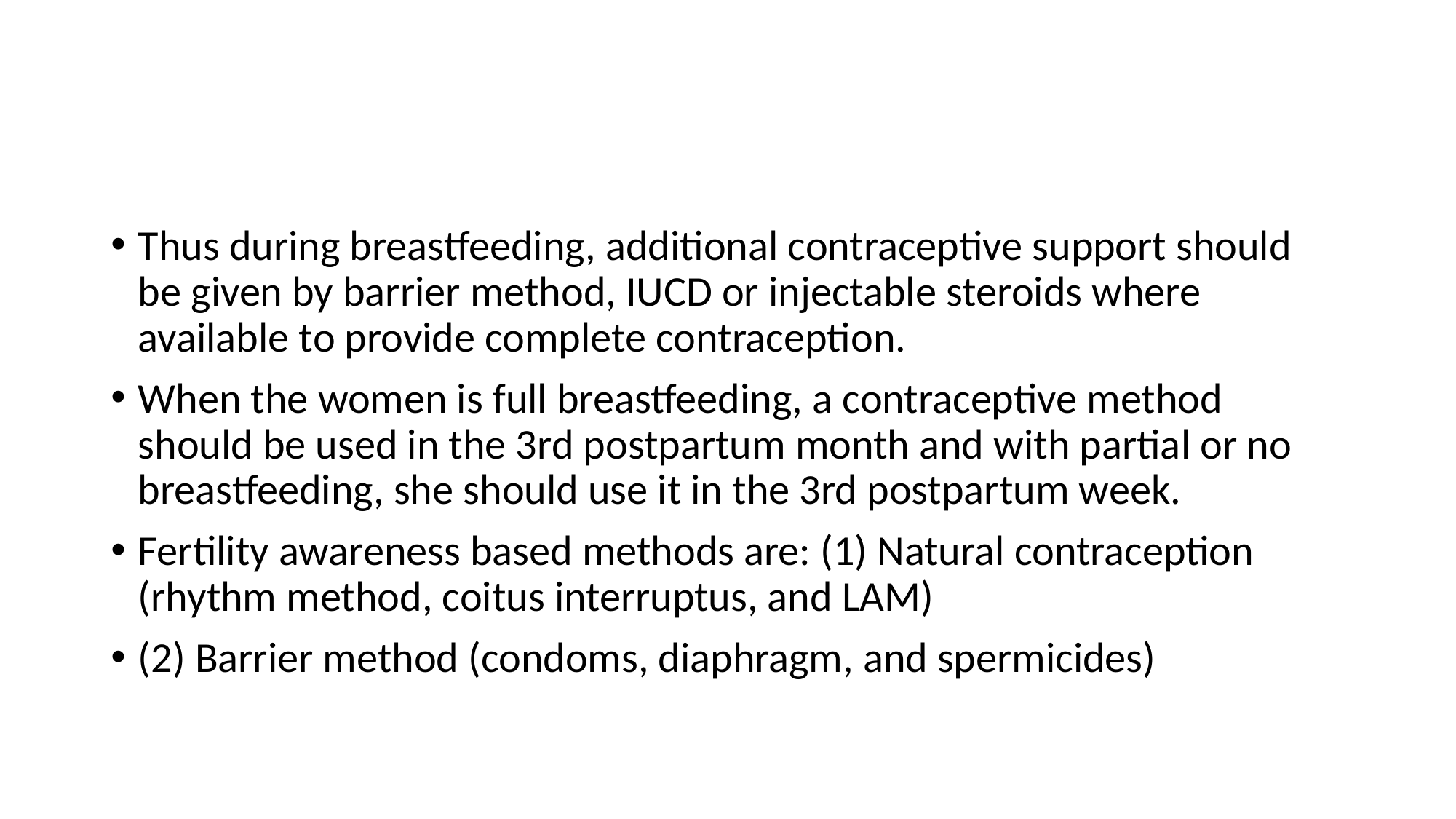

#
Thus during breastfeeding, additional contraceptive support should be given by barrier method, IUCD or injectable steroids where available to provide complete contraception.
When the women is full breastfeeding, a contraceptive method should be used in the 3rd postpartum month and with partial or no breastfeeding, she should use it in the 3rd postpartum week.
Fertility awareness based methods are: (1) Natural contraception (rhythm method, coitus interruptus, and LAM)
(2) Barrier method (condoms, diaphragm, and spermicides)